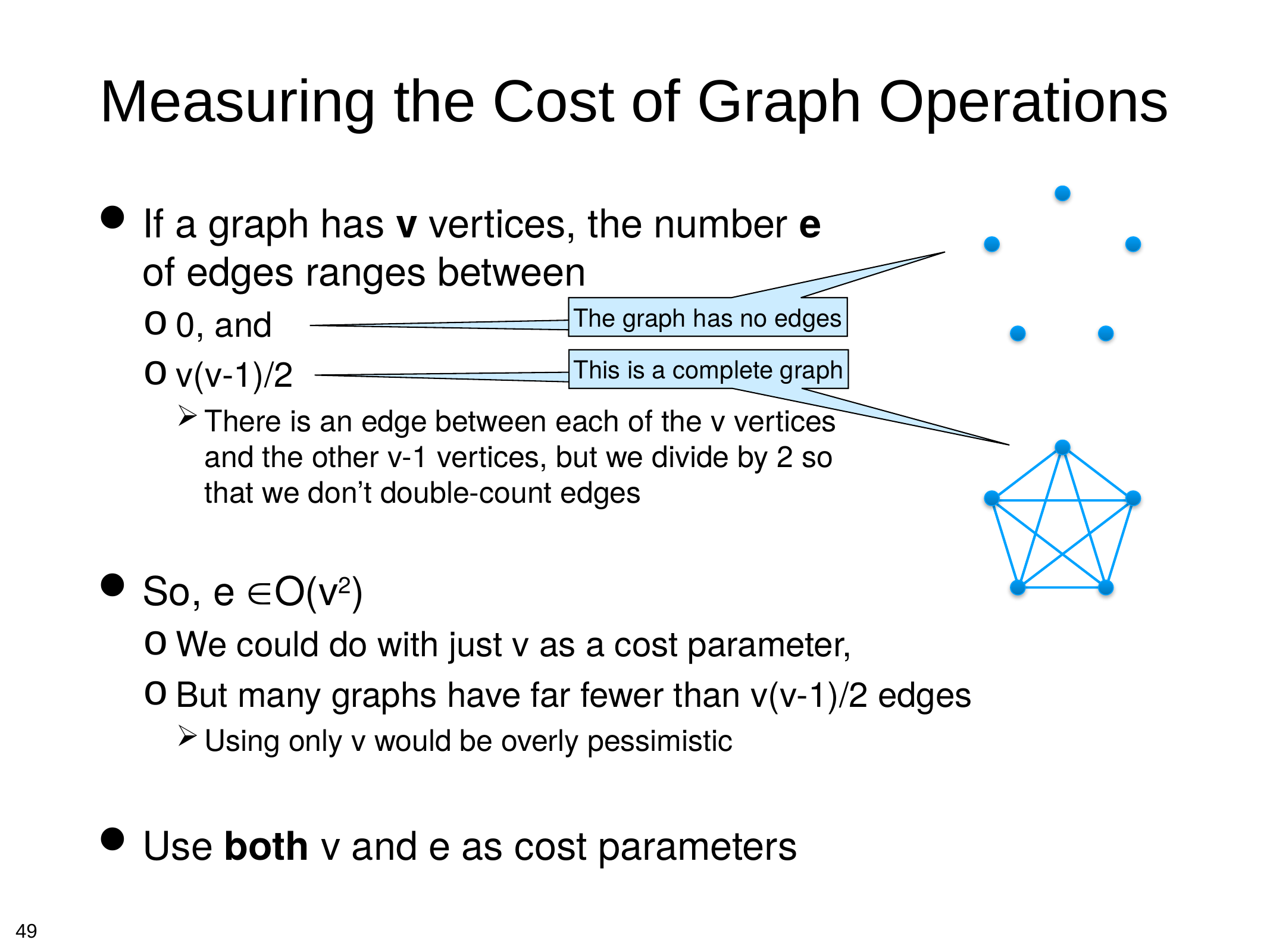

# Measuring the Cost of Graph Operations

If a graph has v vertices, the number e
of edges ranges between
0, and
v(v-1)/2
There is an edge between each of the v vertices
and the other v-1 vertices, but we divide by 2 so
that we don’t double-count edges

So, e ∈O(v2)
We could do with just v as a cost parameter,
But many graphs have far fewer than v(v-1)/2 edges
Using only v would be overly pessimistic

Use both v and e as cost parameters
The graph has no edges
The graph has no edges
This is a complete graph
This is a complete graph

49